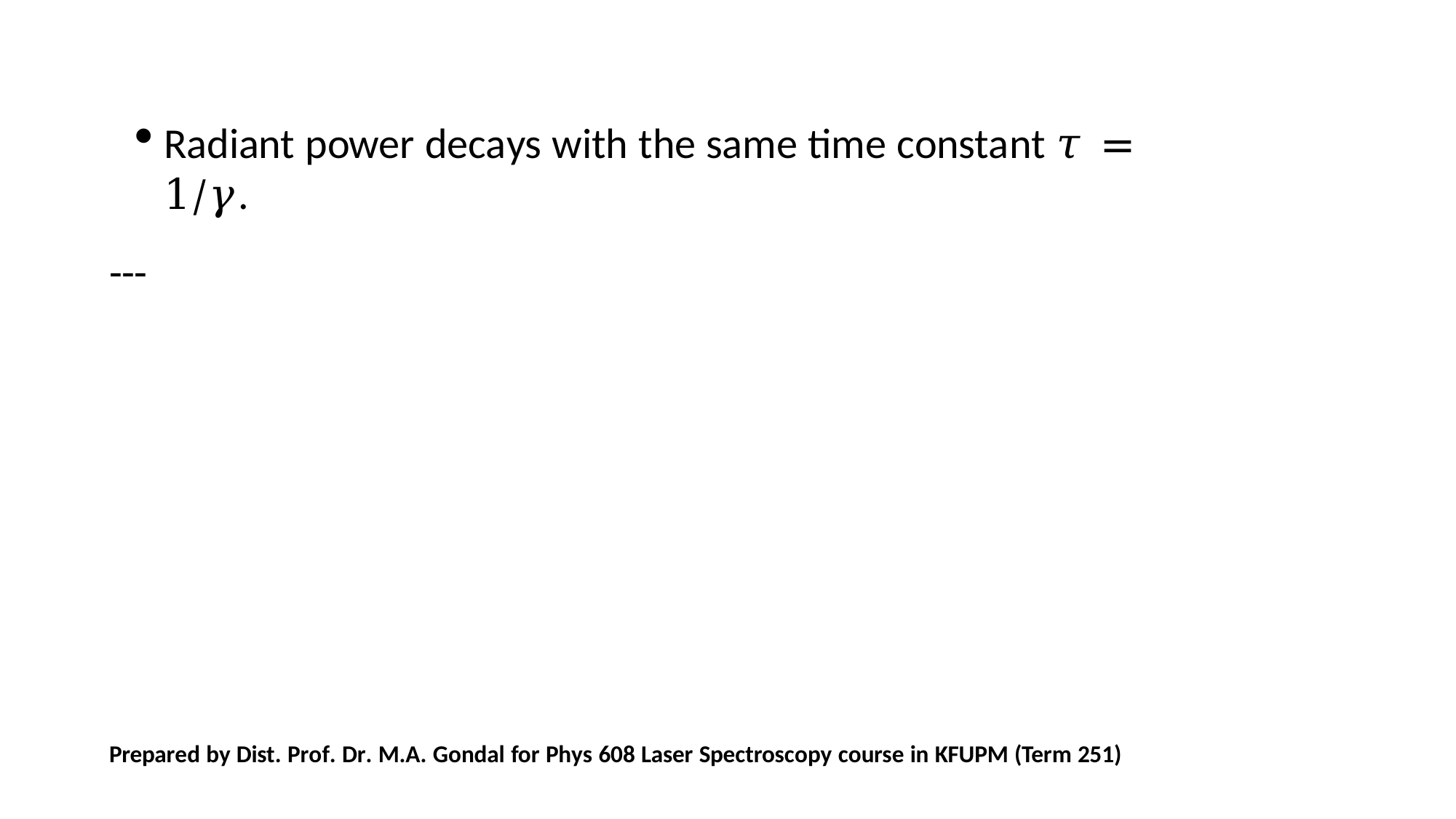

Radiant power decays with the same time constant 𝜏 = 1/𝛾.
---
Prepared by Dist. Prof. Dr. M.A. Gondal for Phys 608 Laser Spectroscopy course in KFUPM (Term 251)